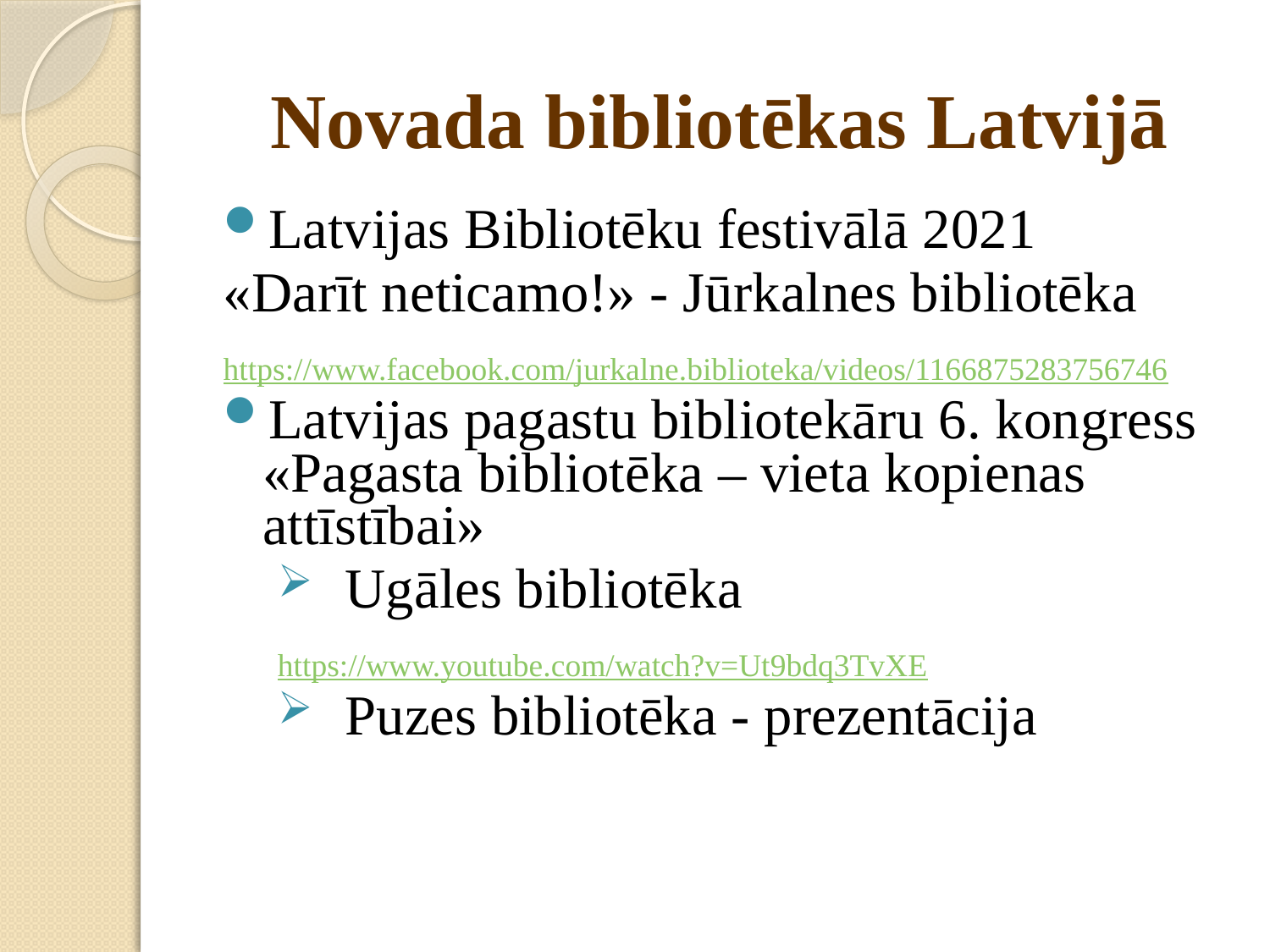

# Novada bibliotēkas Latvijā
Latvijas Bibliotēku festivālā 2021
«Darīt neticamo!» - Jūrkalnes bibliotēka
https://www.facebook.com/jurkalne.biblioteka/videos/1166875283756746
Latvijas pagastu bibliotekāru 6. kongress «Pagasta bibliotēka – vieta kopienas attīstībai»
  Ugāles bibliotēka
https://www.youtube.com/watch?v=Ut9bdq3TvXE
  Puzes bibliotēka - prezentācija